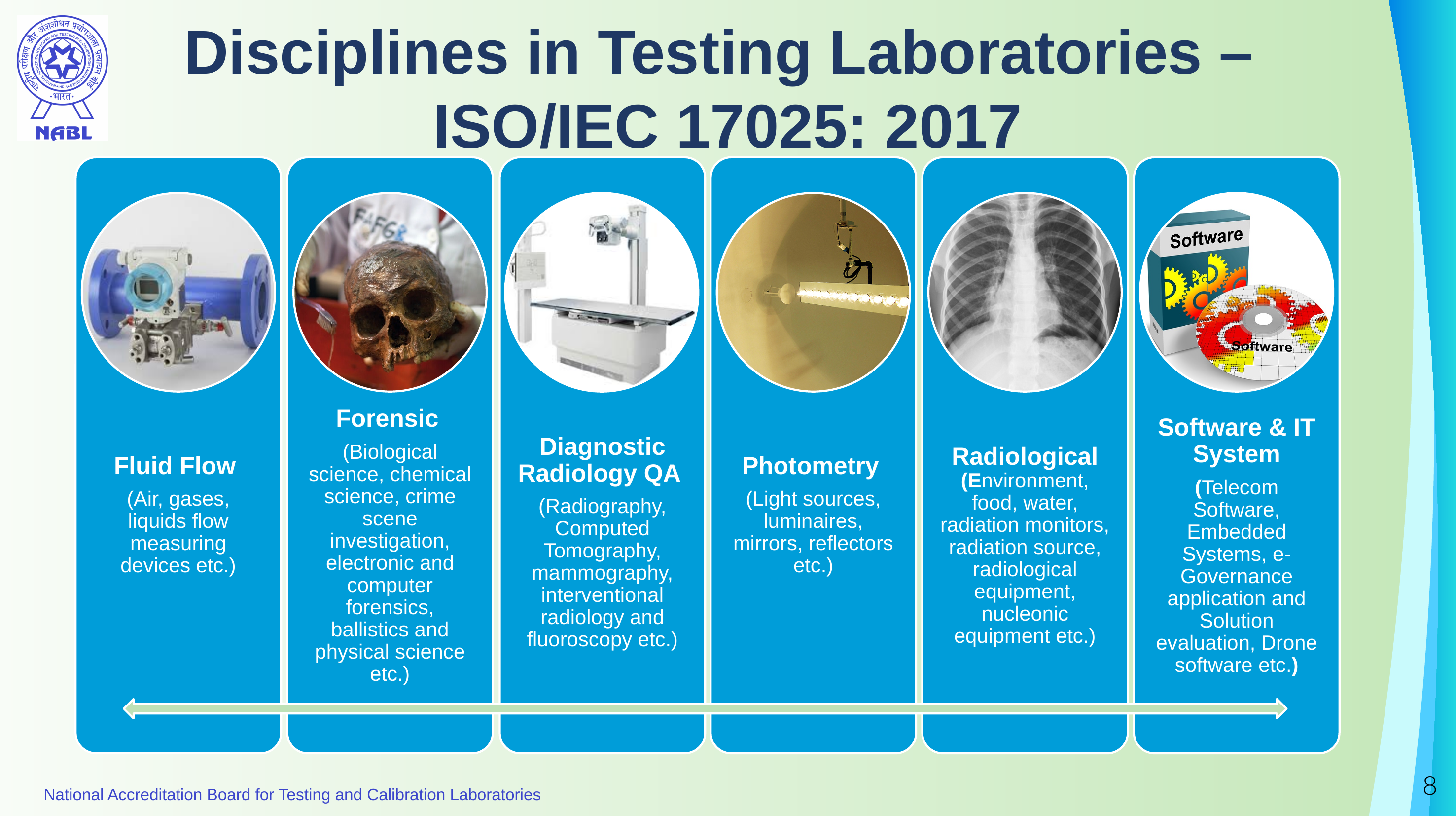

Disciplines in Testing Laboratories –
ISO/IEC 17025: 2017

Fluid Flow
(Air, gases, liquids flow measuring devices etc.)

Forensic
(Biological science, chemical science, crime scene investigation, electronic and computer forensics, ballistics and physical science etc.)

Diagnostic Radiology QA
(Radiography, Computed Tomography, mammography, interventional radiology and fluoroscopy etc.)
Photometry
(Light sources, luminaires, mirrors, reflectors etc.)

Radiological (Environment, food, water, radiation monitors, radiation source, radiological equipment, nucleonic equipment etc.)

Software & IT System
(Telecom Software, Embedded Systems, e-Governance application and Solution evaluation, Drone software etc.)
8